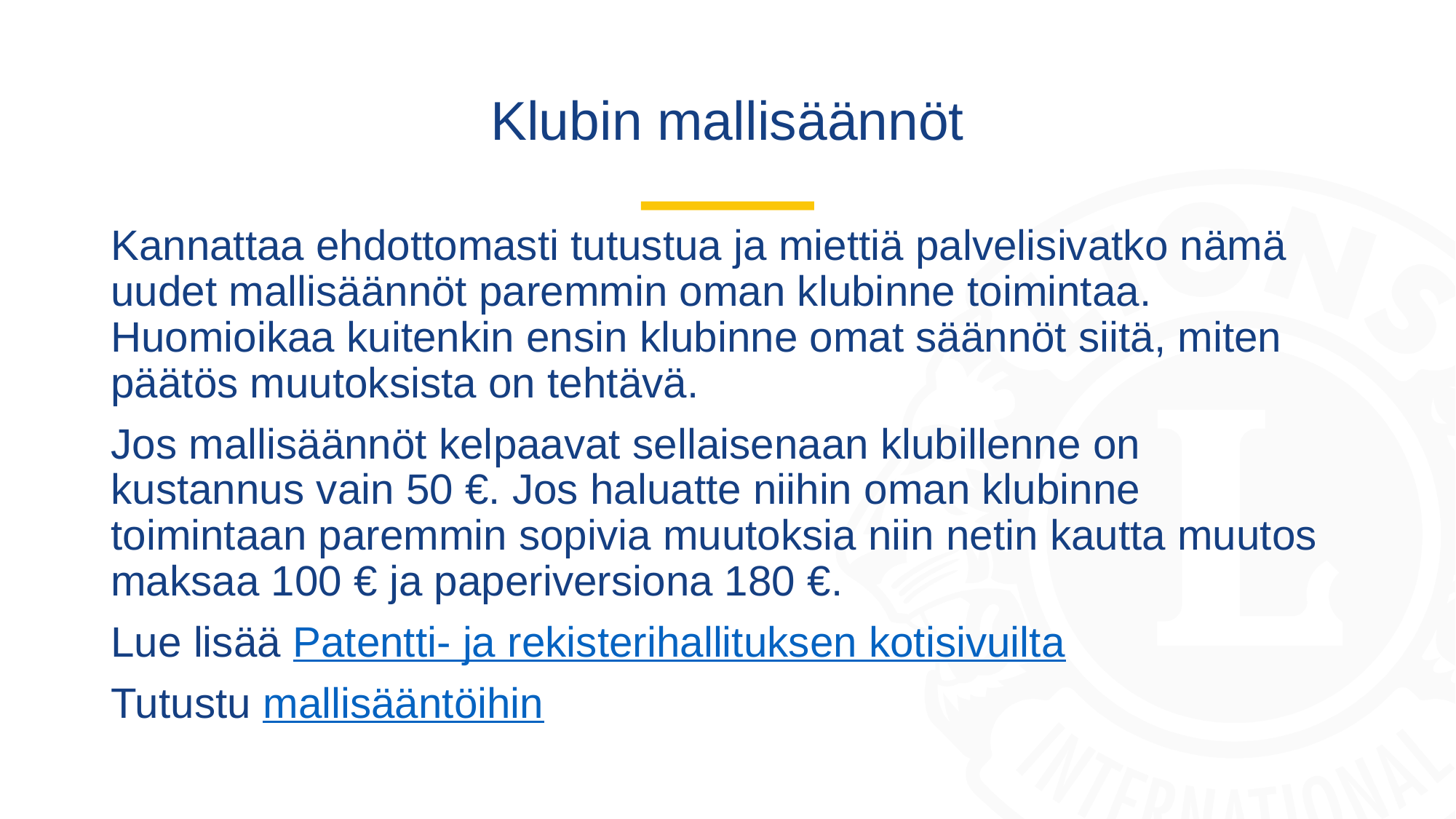

# Klubin mallisäännöt
Kannattaa ehdottomasti tutustua ja miettiä palvelisivatko nämä uudet mallisäännöt paremmin oman klubinne toimintaa. Huomioikaa kuitenkin ensin klubinne omat säännöt siitä, miten päätös muutoksista on tehtävä.
Jos mallisäännöt kelpaavat sellaisenaan klubillenne on kustannus vain 50 €. Jos haluatte niihin oman klubinne toimintaan paremmin sopivia muutoksia niin netin kautta muutos maksaa 100 € ja paperiversiona 180 €.
Lue lisää Patentti- ja rekisterihallituksen kotisivuilta
Tutustu mallisääntöihin